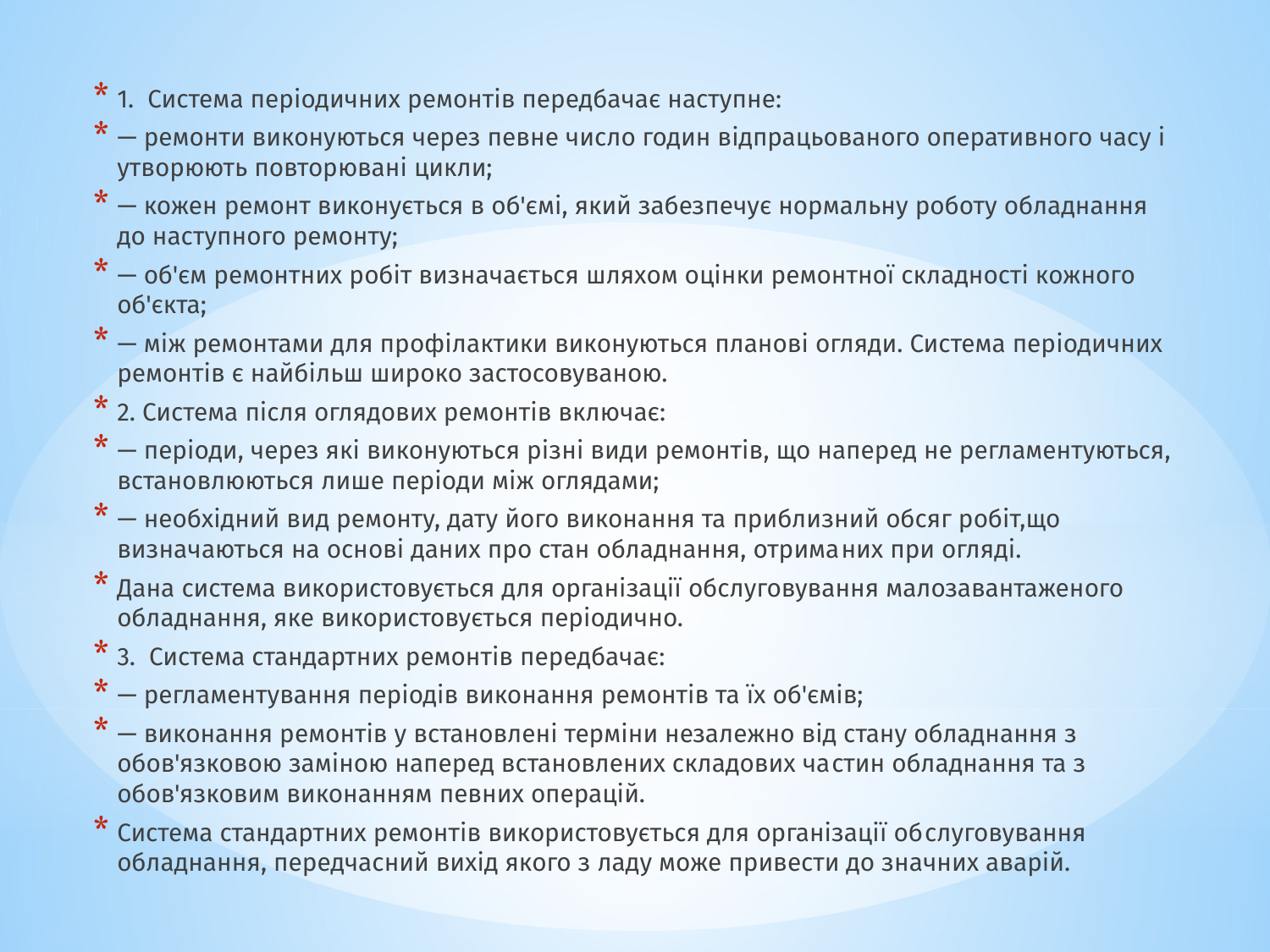

1.  Система періодичних ремонтів передбачає наступне:
— ремонти виконуються через певне число годин відпрацьованого оперативного часу і утворюють повторювані цикли;
— кожен ремонт виконується в об'ємі, який забезпечує нормальну роботу обладнання до наступного ремонту;
— об'єм ремонтних робіт визначається шляхом оцінки ремонтної складності кожного об'єкта;
— між ремонтами для профілактики виконуються планові огляди. Система періодичних ремонтів є найбільш широко застосовуваною.
2. Система після оглядових ремонтів включає:
— періоди, через які виконуються різні види ремонтів, що наперед не регламентуються, встановлюються лише періоди між оглядами;
— необхідний вид ремонту, дату його виконання та приблизний обсяг робіт,що визначаються на основі даних про стан обладнання, отрима­них при огляді.
Дана система використовується для організації обслуговування малозавантаженого обладнання, яке використовується періодично.
3.  Система стандартних ремонтів передбачає:
— регламентування періодів виконання ремонтів та їх об'ємів;
— виконання ремонтів у встановлені терміни незалежно від стану обладнання з обов'язковою заміною наперед встановлених складових ча­стин обладнання та з обов'язковим виконанням певних операцій.
Система стандартних ремонтів використовується для організації об­слуговування обладнання, передчасний вихід якого з ладу може привести до значних аварій.